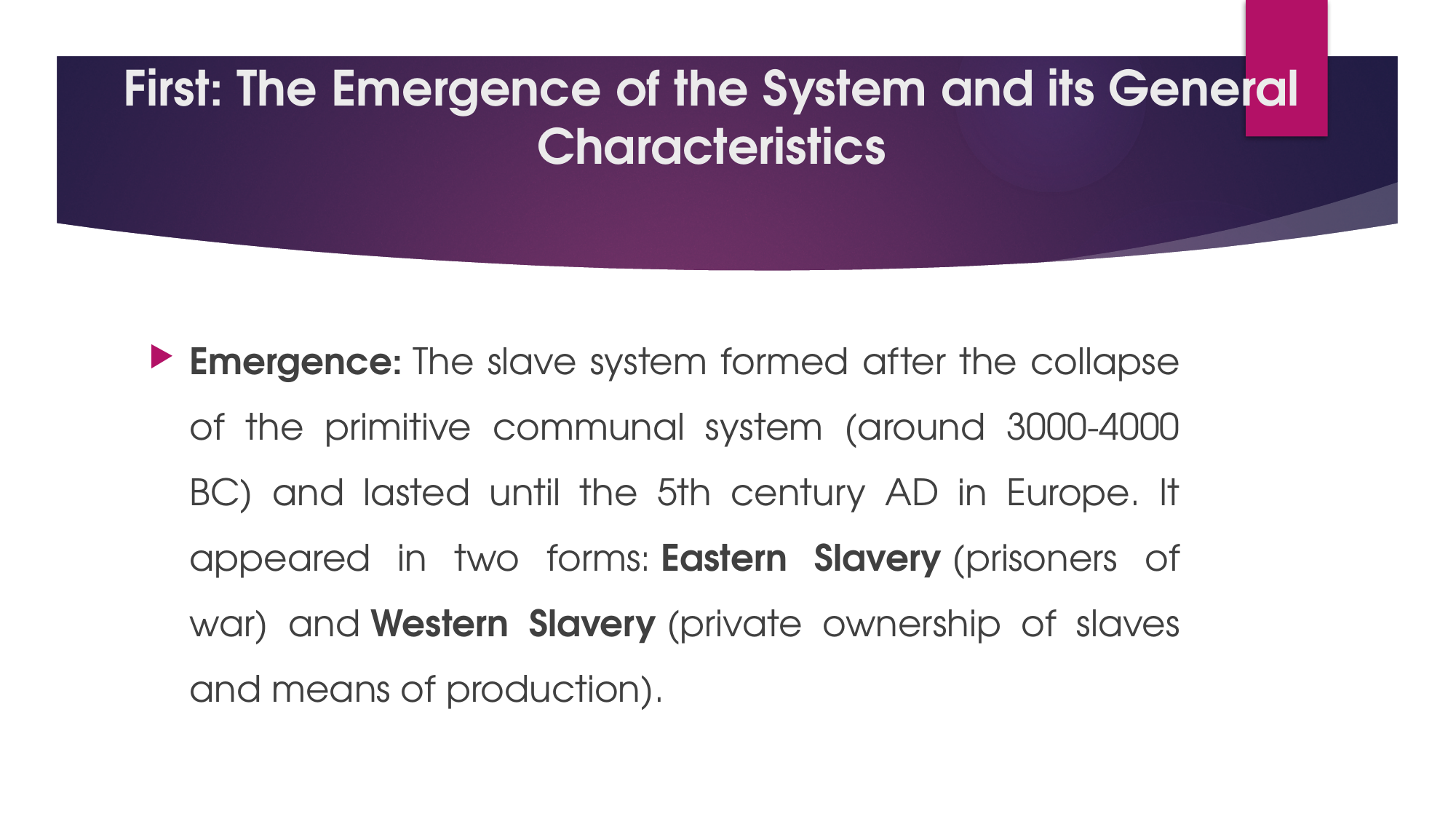

# First: The Emergence of the System and its General Characteristics
Emergence: The slave system formed after the collapse of the primitive communal system (around 3000-4000 BC) and lasted until the 5th century AD in Europe. It appeared in two forms: Eastern Slavery (prisoners of war) and Western Slavery (private ownership of slaves and means of production).